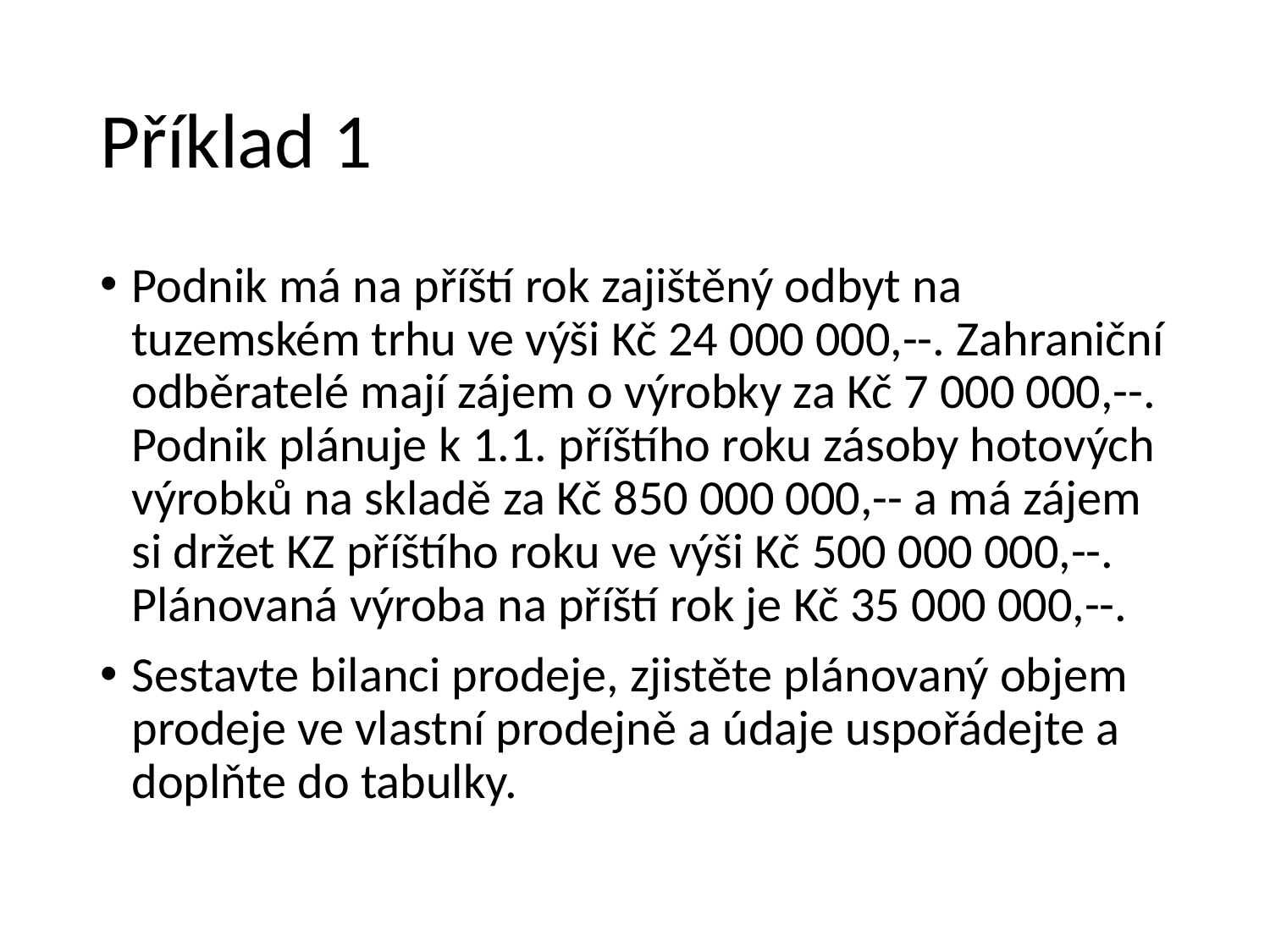

# Příklad 1
Podnik má na příští rok zajištěný odbyt na tuzemském trhu ve výši Kč 24 000 000,--. Zahraniční odběratelé mají zájem o výrobky za Kč 7 000 000,--. Podnik plánuje k 1.1. příštího roku zásoby hotových výrobků na skladě za Kč 850 000 000,-- a má zájem si držet KZ příštího roku ve výši Kč 500 000 000,--. Plánovaná výroba na příští rok je Kč 35 000 000,--.
Sestavte bilanci prodeje, zjistěte plánovaný objem prodeje ve vlastní prodejně a údaje uspořádejte a doplňte do tabulky.